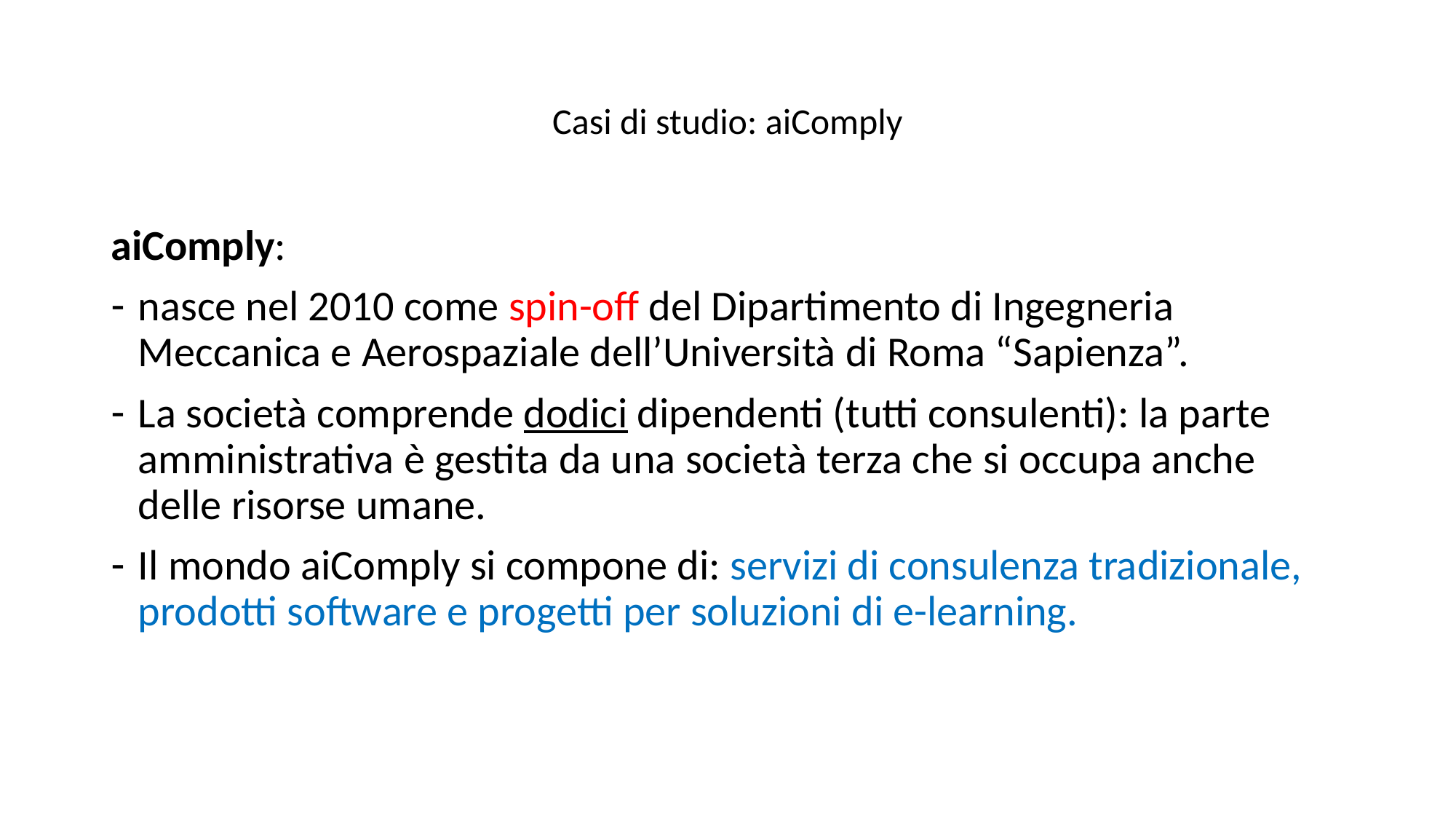

# Casi di studio: aiComply
aiComply:
nasce nel 2010 come spin-off del Dipartimento di Ingegneria  Meccanica e Aerospaziale dell’Università di Roma “Sapienza”.
La società comprende dodici dipendenti (tutti consulenti): la parte amministrativa è gestita da una società terza che si occupa anche  delle risorse umane.
Il mondo aiComply si compone di: servizi di consulenza tradizionale, prodotti software e progetti per soluzioni di e-learning.